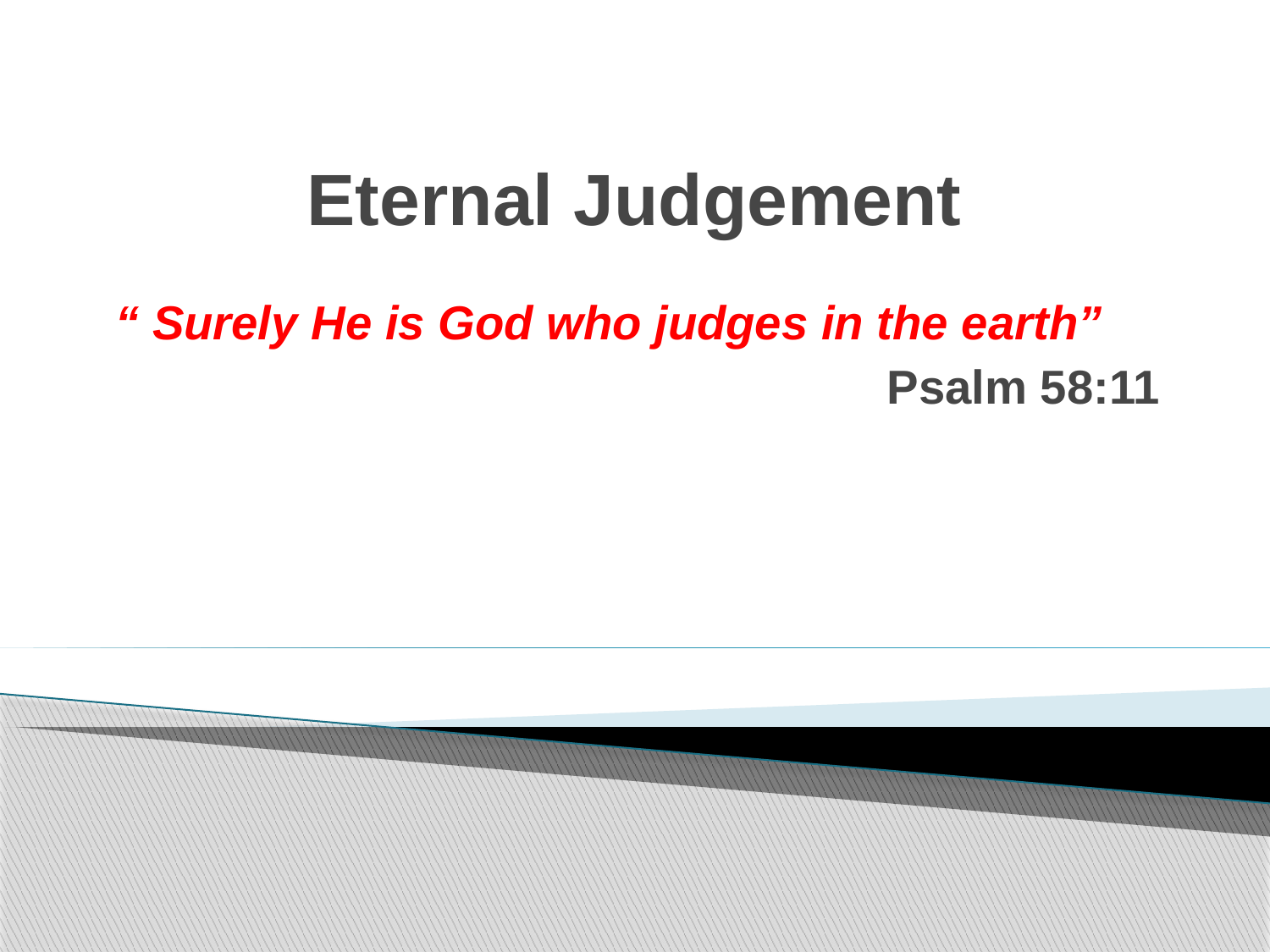

# Eternal Judgement
“ Surely He is God who judges in the earth”
Psalm 58:11